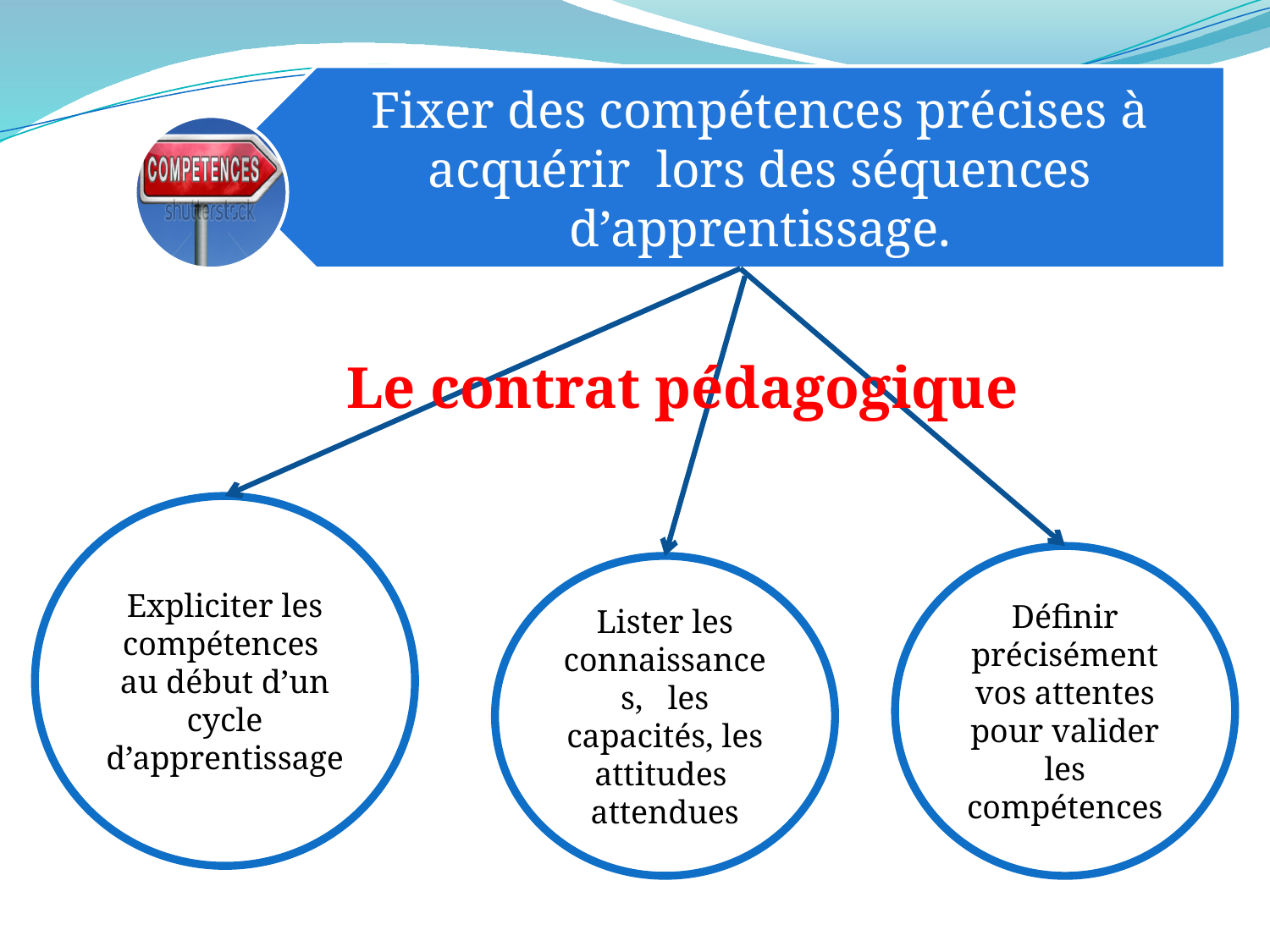

Fixer des compétences précises à acquérir  lors des séquences d’apprentissage.

Le contrat pédagogique
Expliciter les compétences  au début d’un cycle d’apprentissage
Définir précisément vos attentes pour valider les compétences
Lister les connaissances,   les capacités, les attitudes  attendues